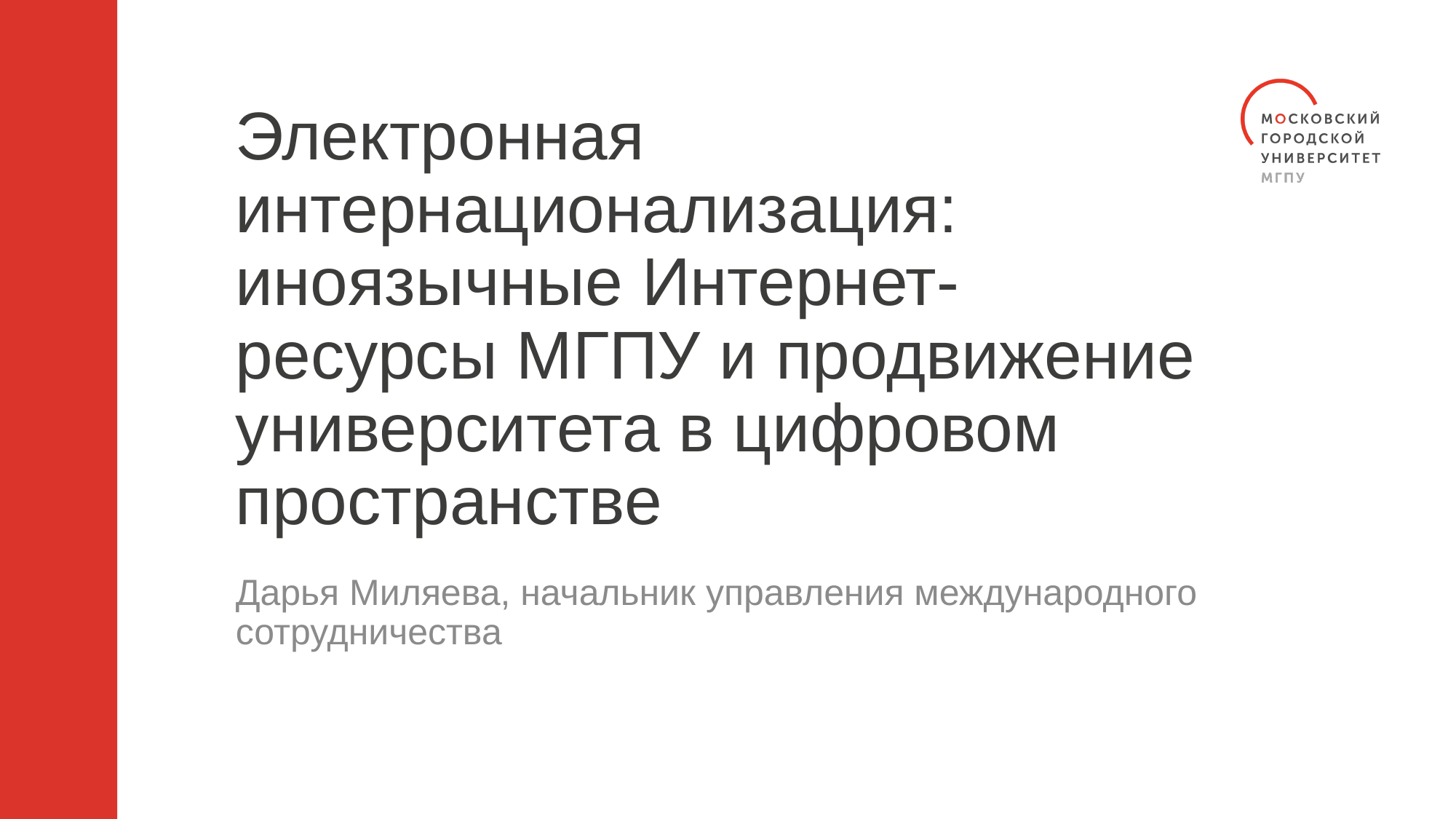

# Электронная интернационализация: иноязычные Интернет-ресурсы МГПУ и продвижение университета в цифровом пространстве
Дарья Миляева, начальник управления международного сотрудничества